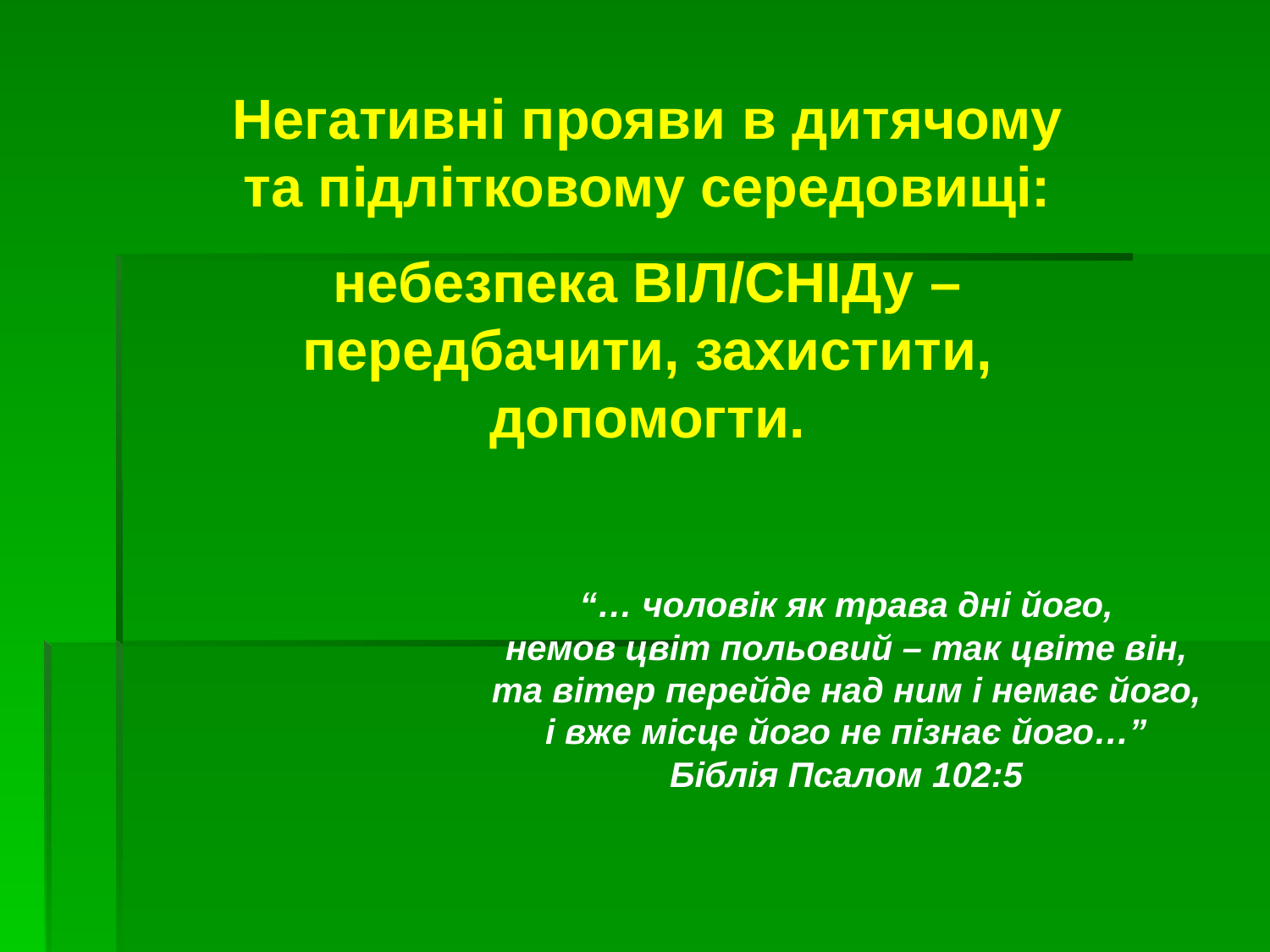

Негативні прояви в дитячому та підлітковому середовищі:
небезпека ВІЛ/СНІДу – передбачити, захистити, допомогти.
“… чоловік як трава дні його,
немов цвіт польовий – так цвіте він,
та вітер перейде над ним і немає його,
і вже місце його не пізнає його…”
Біблія Псалом 102:5